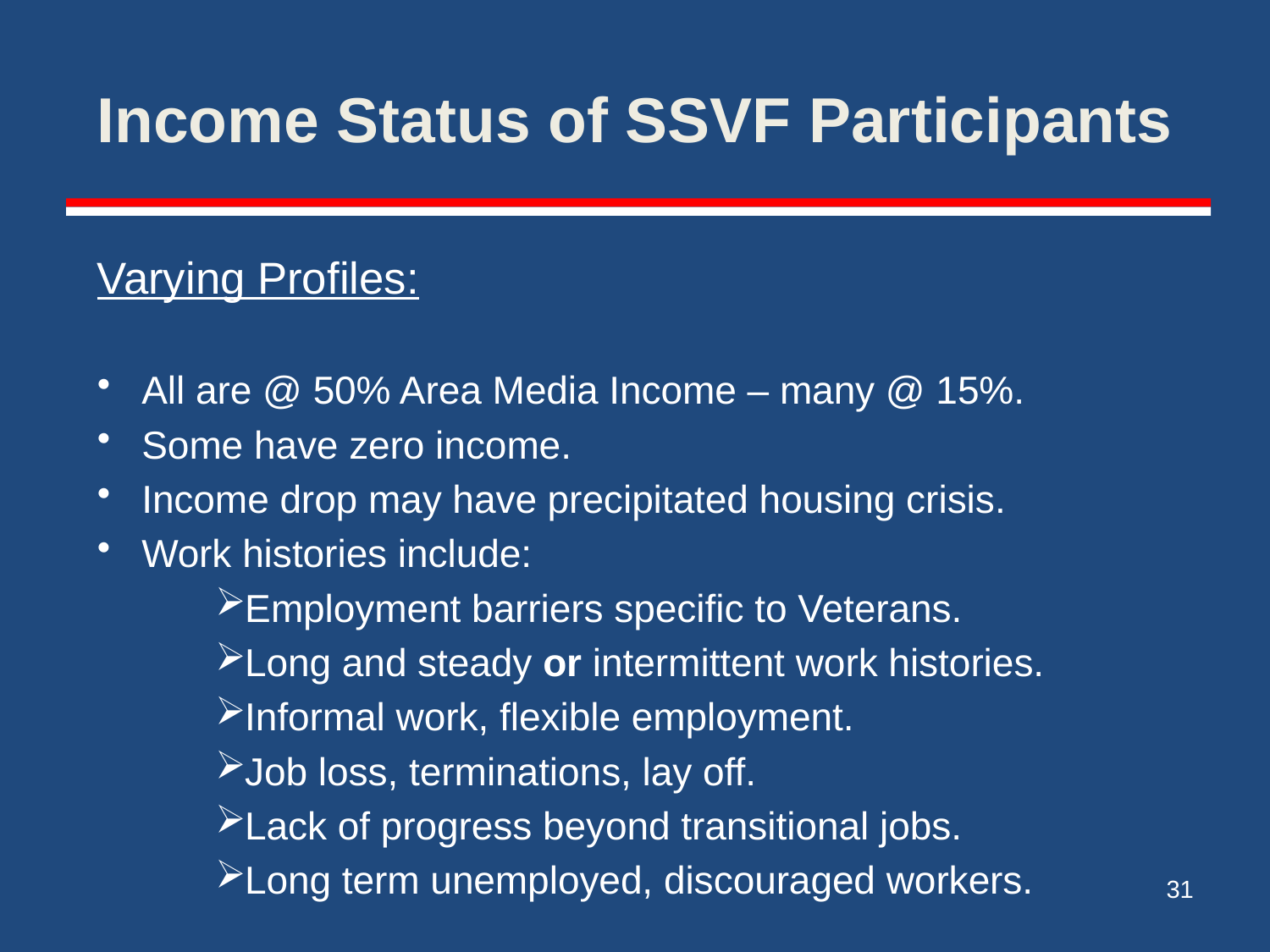

# Income Status of SSVF Participants
Varying Profiles:

All are @ 50% Area Media Income – many @ 15%.
Some have zero income.
Income drop may have precipitated housing crisis.
Work histories include:
Employment barriers specific to Veterans.
Long and steady or intermittent work histories.
Informal work, flexible employment.
Job loss, terminations, lay off.
Lack of progress beyond transitional jobs.
Long term unemployed, discouraged workers.

31